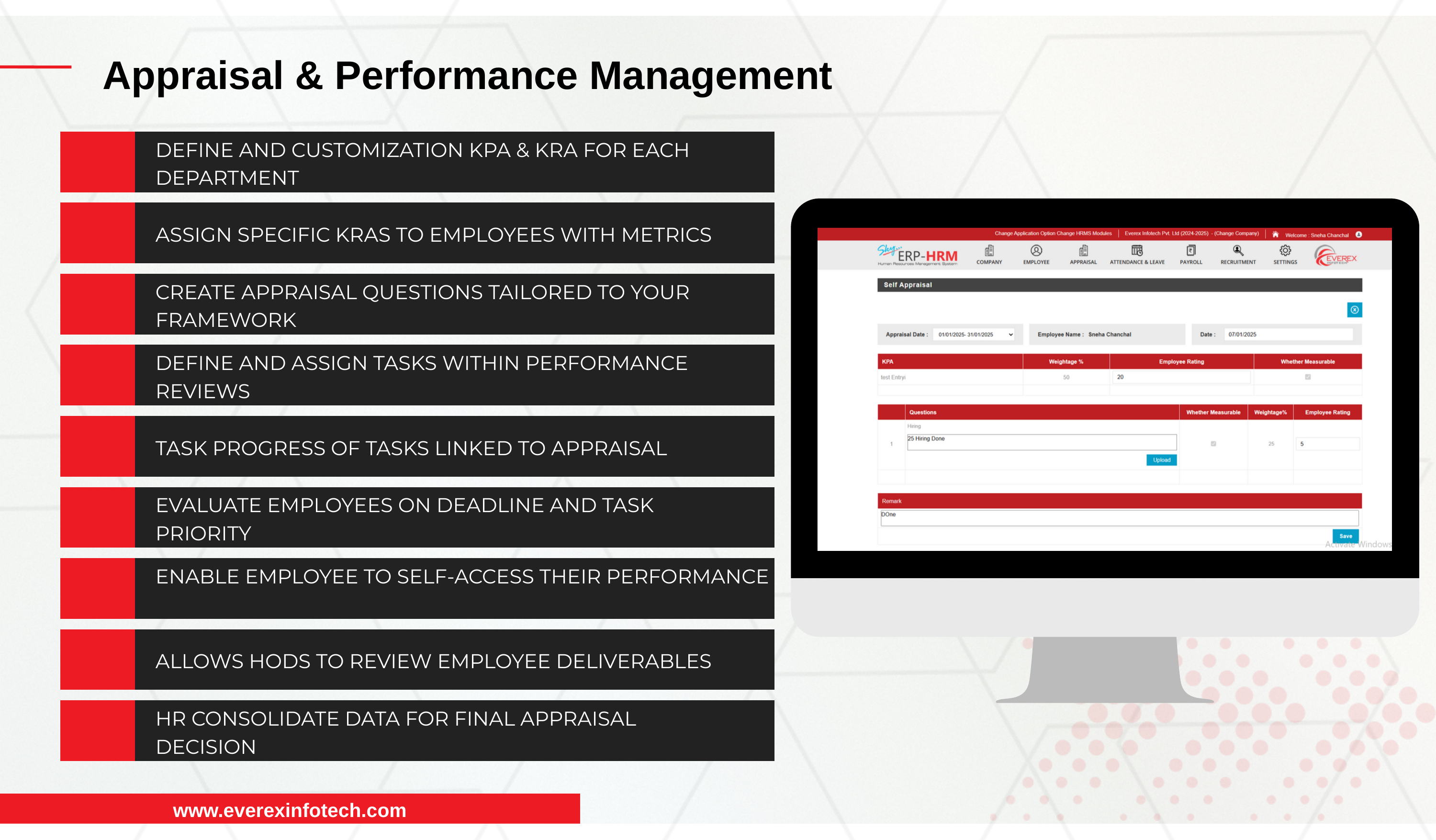

Appraisal & Performance Management

DEFINE AND CUSTOMIZATION KPA & KRA FOR EACH DEPARTMENT

ASSIGN SPECIFIC KRAS TO EMPLOYEES WITH METRICS

CREATE APPRAISAL QUESTIONS TAILORED TO YOUR FRAMEWORK

DEFINE AND ASSIGN TASKS WITHIN PERFORMANCE REVIEWS

TASK PROGRESS OF TASKS LINKED TO APPRAISAL

EVALUATE EMPLOYEES ON DEADLINE AND TASK PRIORITY

ENABLE EMPLOYEE TO SELF-ACCESS THEIR PERFORMANCE

ALLOWS HODS TO REVIEW EMPLOYEE DELIVERABLES

HR CONSOLIDATE DATA FOR FINAL APPRAISAL DECISION

www.everexinfotech.com